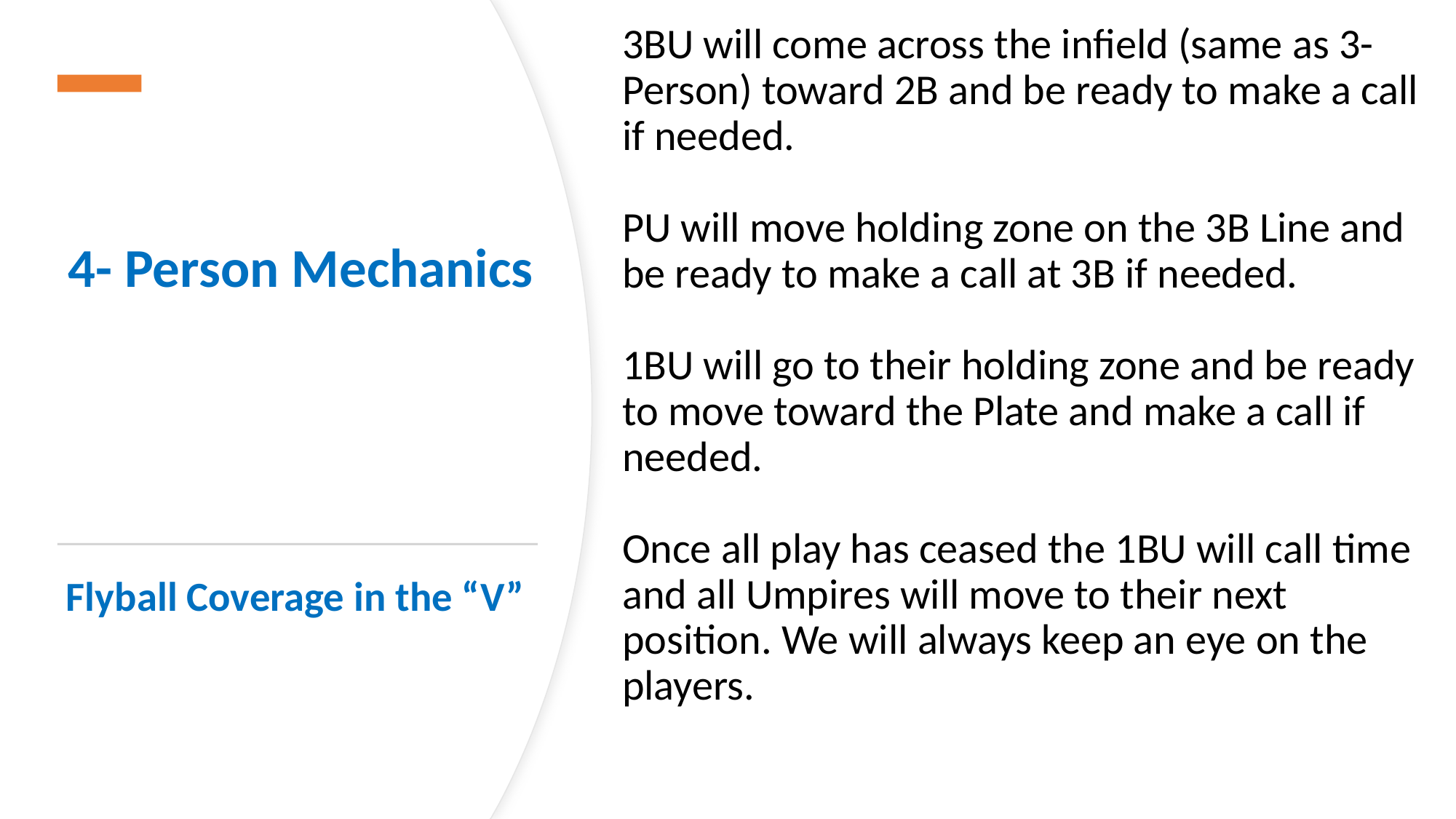

3BU will come across the infield (same as 3-Person) toward 2B and be ready to make a call if needed.

PU will move holding zone on the 3B Line and be ready to make a call at 3B if needed.

1BU will go to their holding zone and be ready to move toward the Plate and make a call if needed.

Once all play has ceased the 1BU will call time and all Umpires will move to their next position. We will always keep an eye on the players.

# 4- Person Mechanics

Flyball Coverage in the “V”